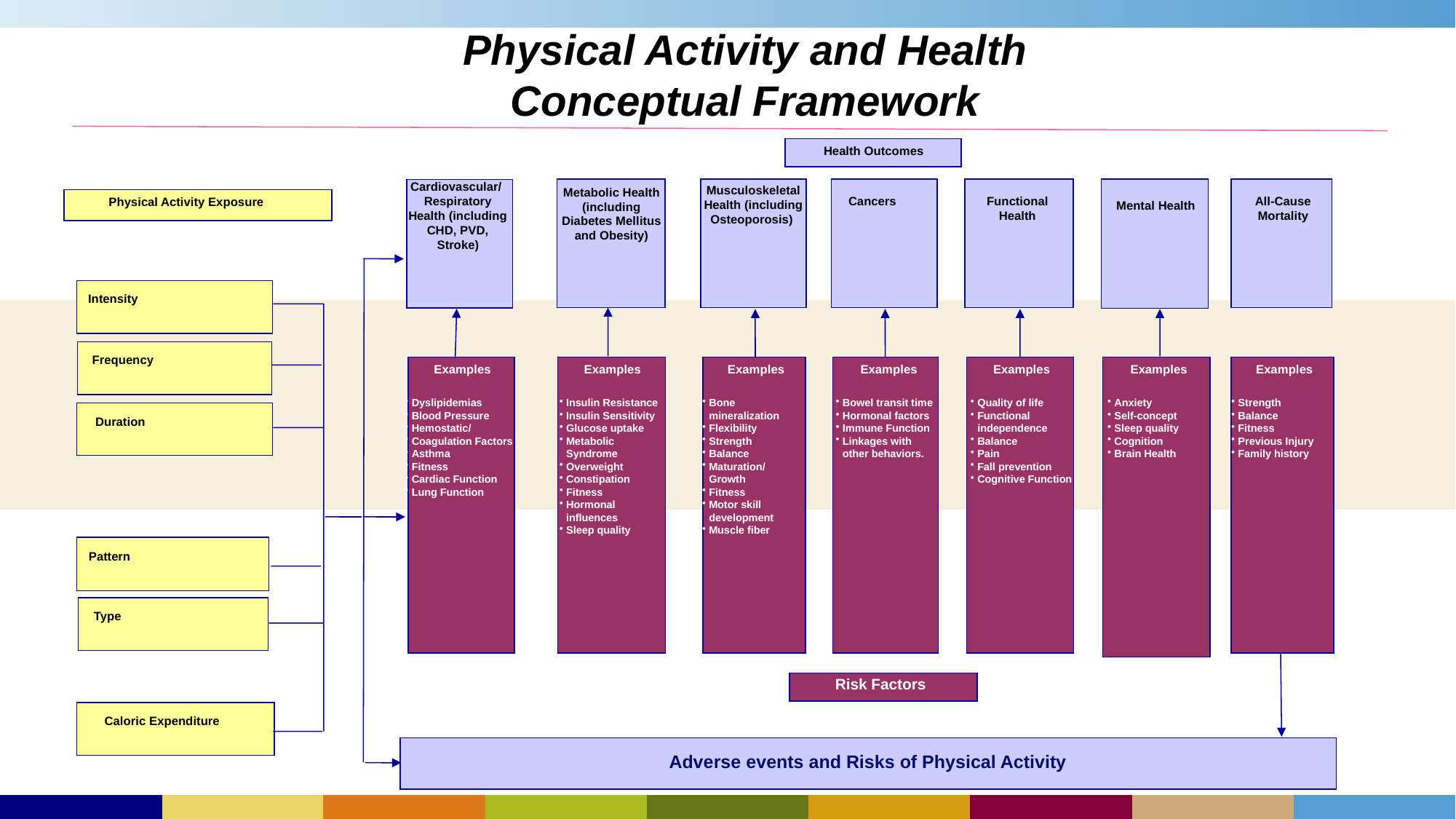

Physical Activity and Health
Conceptual Framework

Health Outcomes

Cardiovascular/
Respiratory Health (including CHD, PVD, Stroke)
Musculoskeletal Health (including Osteoporosis)

Metabolic Health (including Diabetes Mellitus and Obesity)

Cancers
Functional Health
All-Cause Mortality
Physical Activity Exposure

Mental Health

Intensity

Frequency
Examples
Examples
Examples
Examples
Examples
Examples
Examples

Insulin Resistance
Insulin Sensitivity
Glucose uptake
Metabolic Syndrome
Overweight
Constipation
Fitness
Hormonal influences
Sleep quality

Bone mineralization
Flexibility
Strength
Balance
Maturation/
Growth
Fitness
Motor skill development
Muscle fiber

Bowel transit time
Hormonal factors
Immune Function
Linkages with other behaviors.

Quality of life
Functional independence
Balance
Pain
Fall prevention
Cognitive Function

Anxiety
Self-concept
Sleep quality
Cognition
Brain Health

Strength
Balance
Fitness
Previous Injury
Family history

Dyslipidemias
Blood Pressure
Hemostatic/
Coagulation Factors
Asthma
Fitness
Cardiac Function
Lung Function

Duration

Pattern

Type

Risk Factors

Caloric Expenditure

Adverse events and Risks of Physical Activity